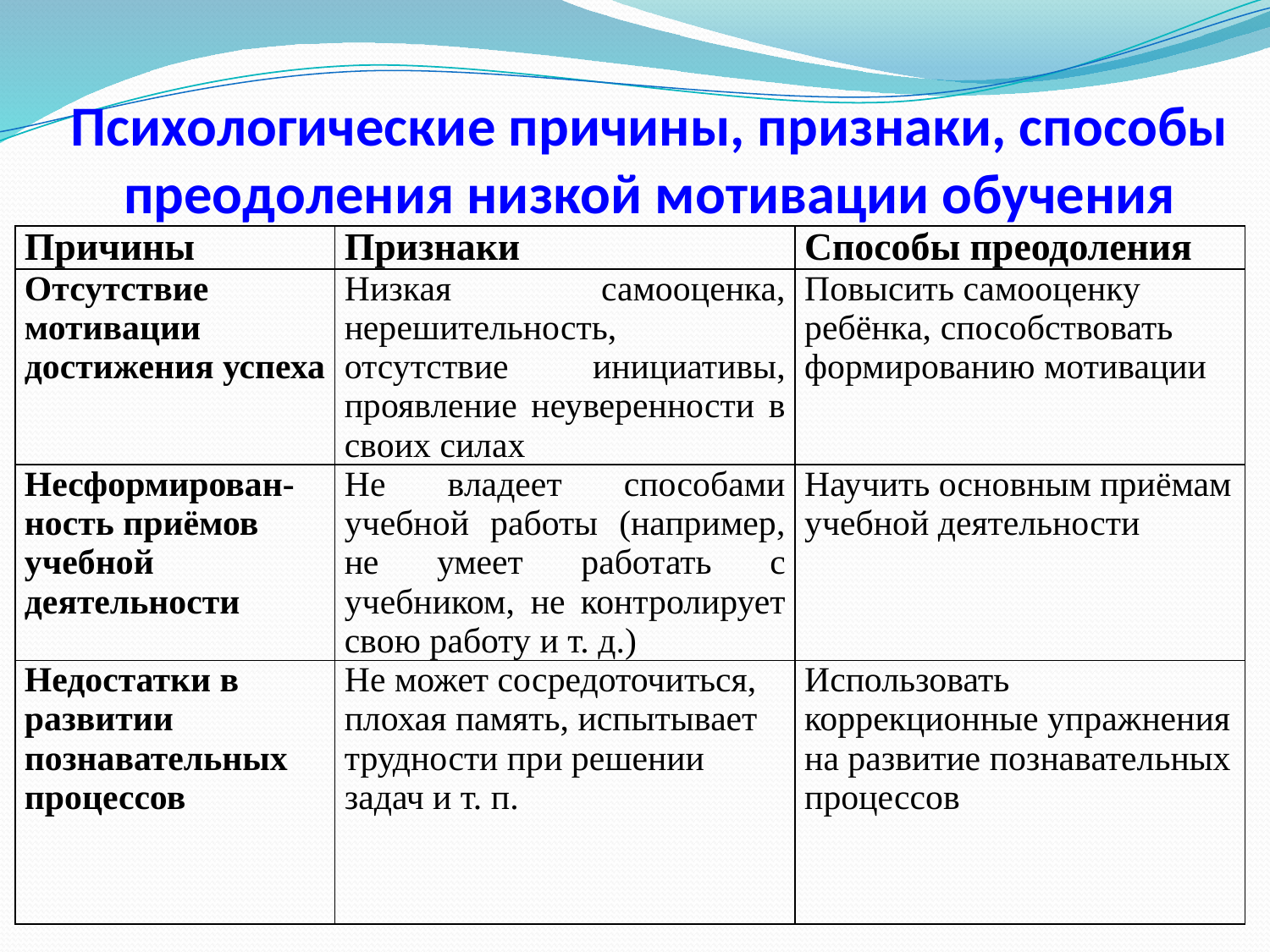

# Психологические причины, признаки, способы преодоления низкой мотивации обучения
| Причины | Признаки | Способы преодоления |
| --- | --- | --- |
| Отсутствие мотивации достижения успеха | Низкая самооценка, нерешительность, отсутствие инициативы, проявление неуверенности в своих силах | Повысить самооценку ребёнка, способствовать формированию мотивации |
| Несформирован-ность приёмов учебной деятельности | Не владеет способами учебной работы (например, не умеет работать с учебником, не контролирует свою работу и т. д.) | Научить основным приёмам учебной деятельности |
| Недостатки в развитии познавательных процессов | Не может сосредоточиться, плохая память, испытывает трудности при решении задач и т. п. | Использовать коррекционные упражнения на развитие познавательных процессов |